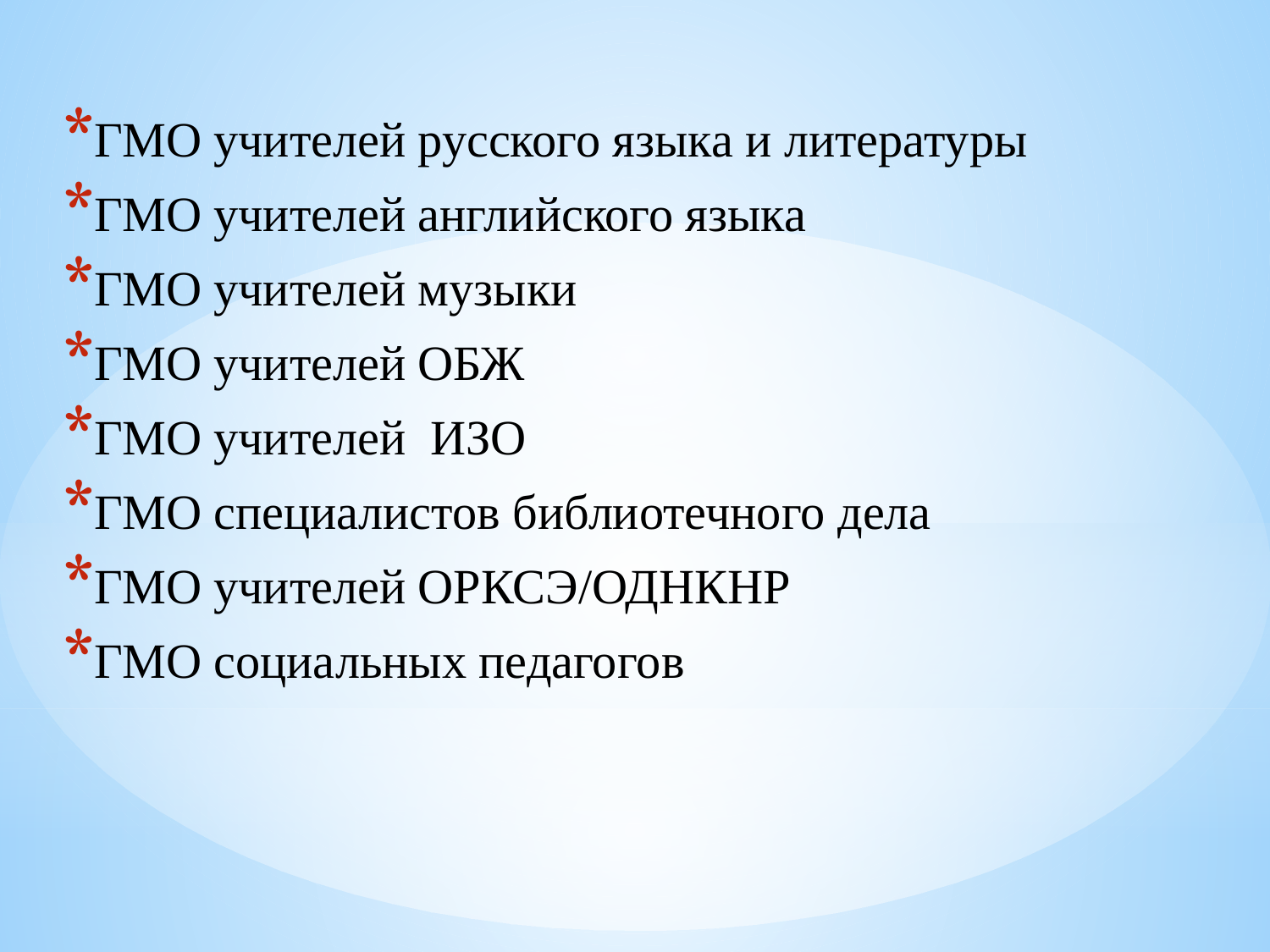

ГМО учителей русского языка и литературы
ГМО учителей английского языка
ГМО учителей музыки
ГМО учителей ОБЖ
ГМО учителей  ИЗО
ГМО специалистов библиотечного дела
ГМО учителей ОРКСЭ/ОДНКНР
ГМО социальных педагогов